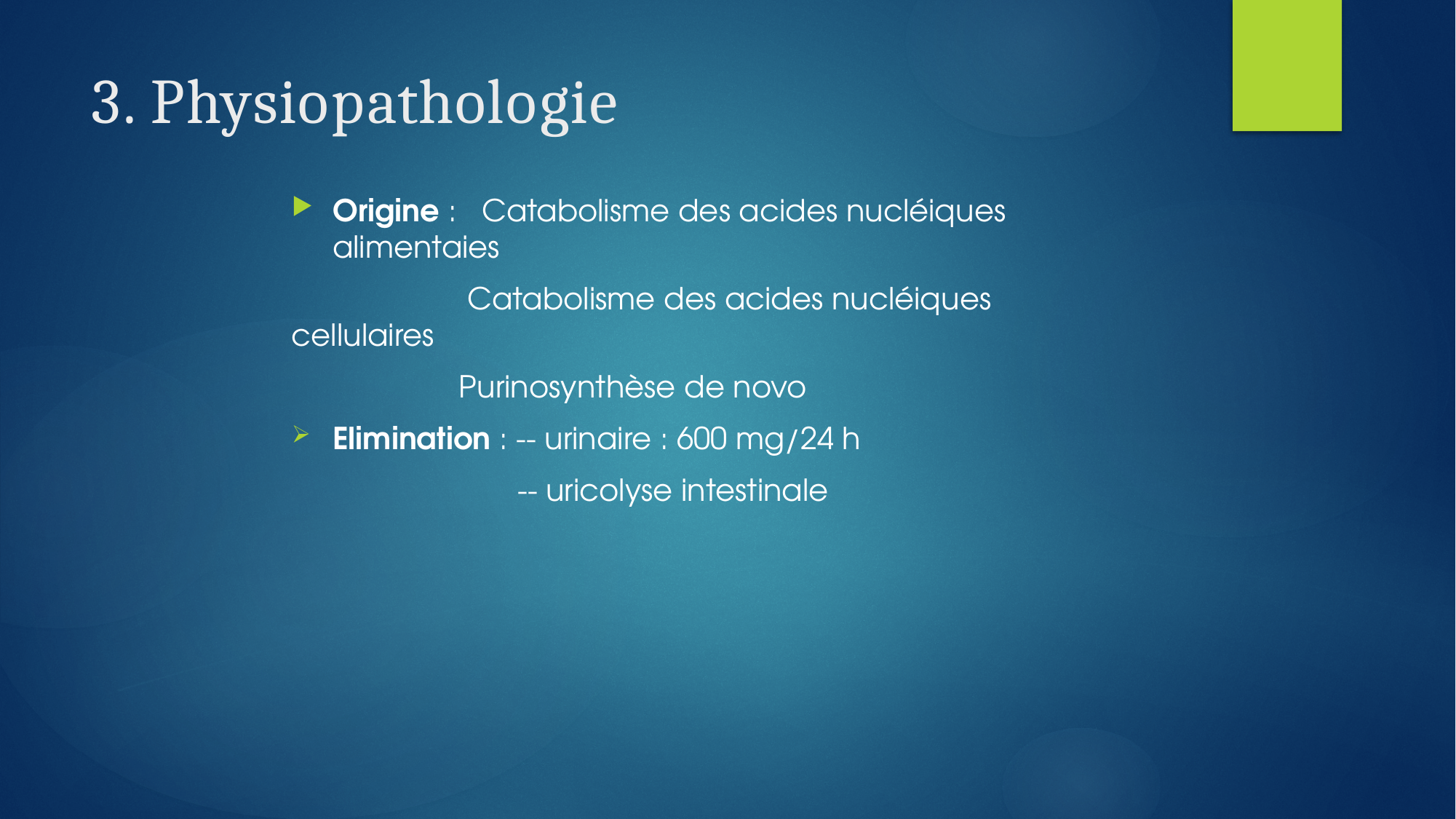

# 3. Physiopathologie
Origine :   Catabolisme des acides nucléiques   alimentaies
                     Catabolisme des acides nucléiques cellulaires
                    Purinosynthèse de novo
Elimination : -- urinaire : 600 mg/24 h
                           -- uricolyse intestinale